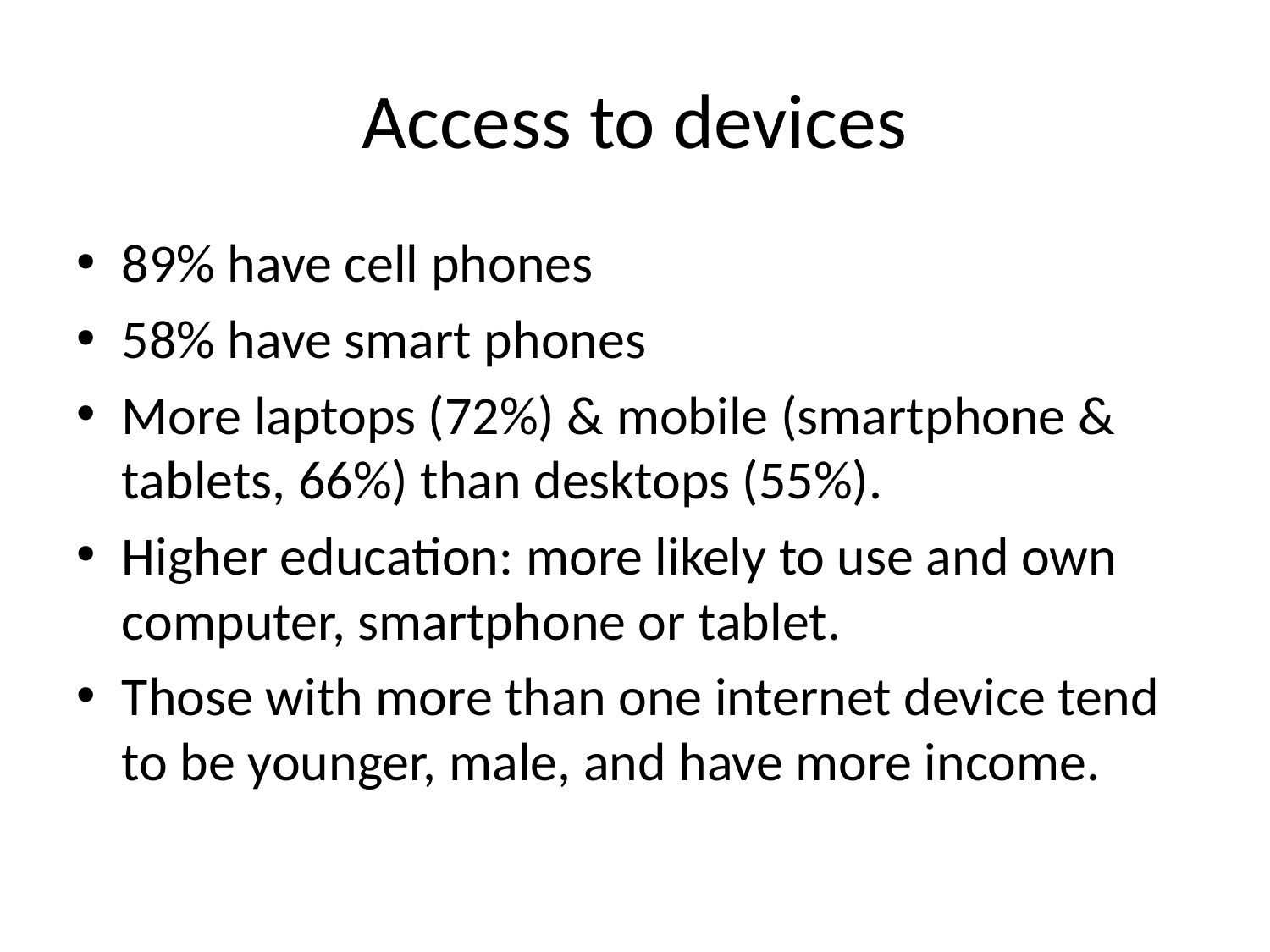

# Access to devices
89% have cell phones
58% have smart phones
More laptops (72%) & mobile (smartphone & tablets, 66%) than desktops (55%).
Higher education: more likely to use and own computer, smartphone or tablet.
Those with more than one internet device tend to be younger, male, and have more income.